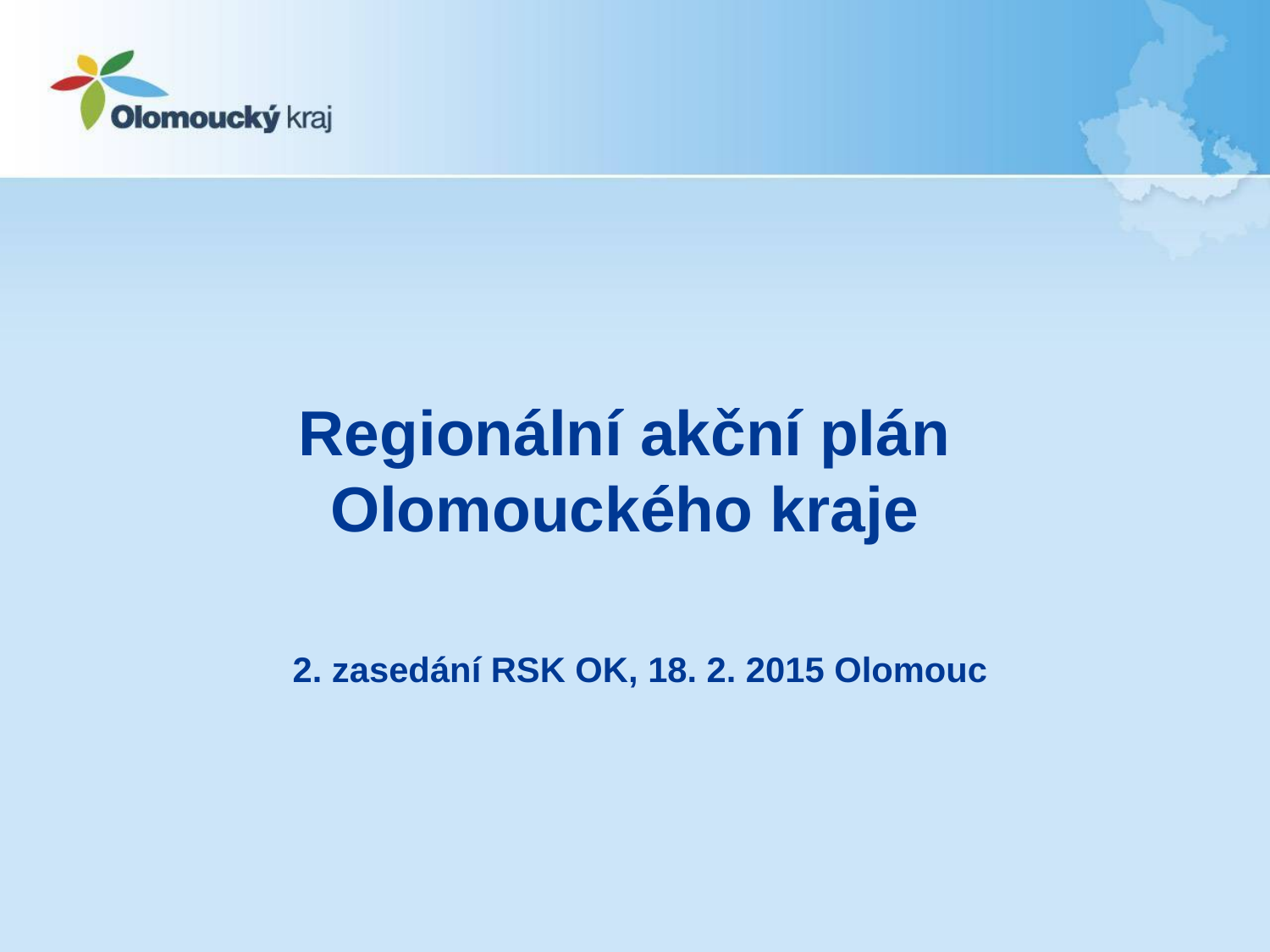

# Regionální akční plán Olomouckého kraje

2. zasedání RSK OK, 18. 2. 2015 Olomouc